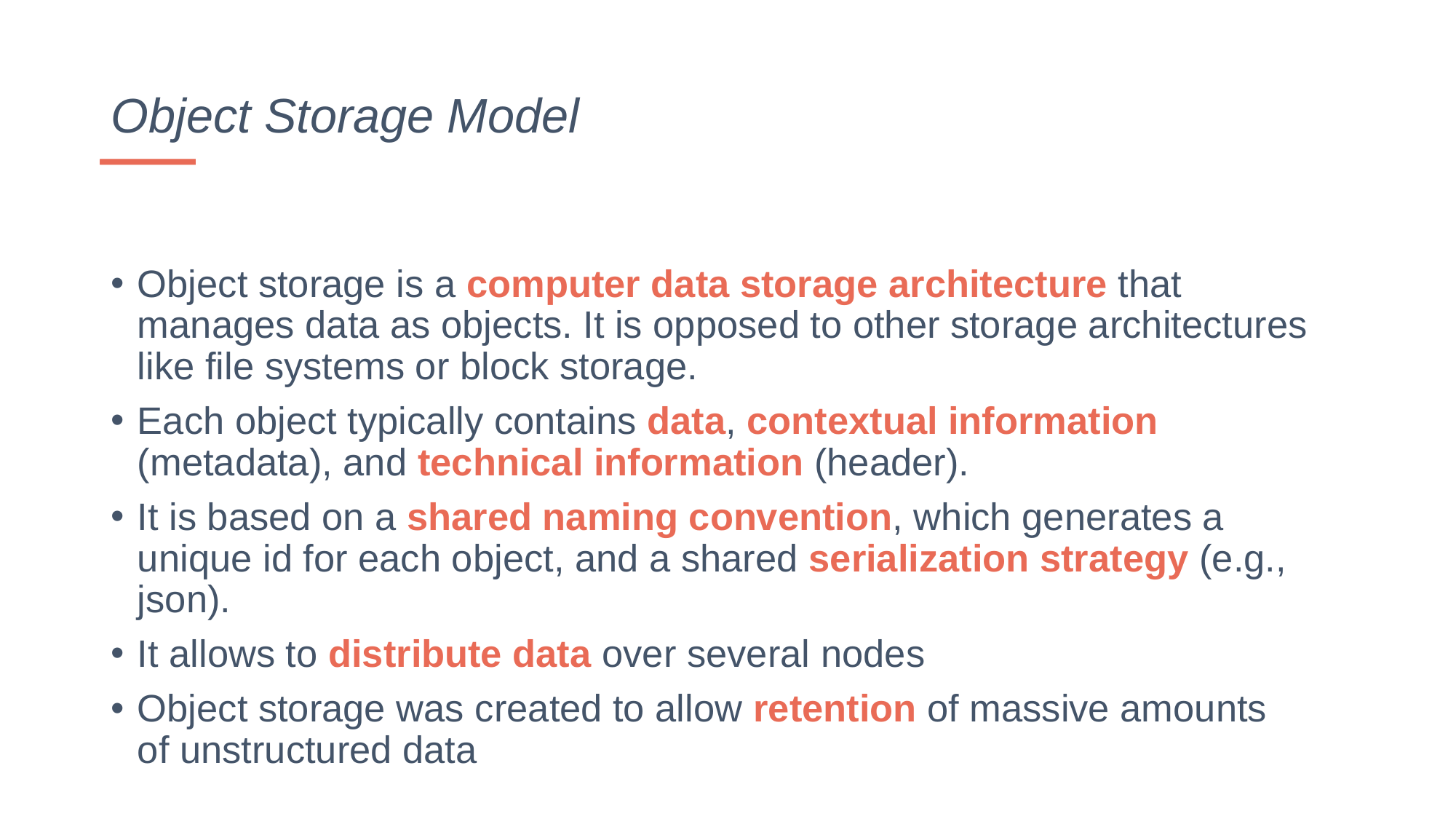

Object Storage Model
Object storage is a computer data storage architecture that manages data as objects. It is opposed to other storage architectures like file systems or block storage.
Each object typically contains data, contextual information (metadata), and technical information (header).
It is based on a shared naming convention, which generates a unique id for each object, and a shared serialization strategy (e.g., json).
It allows to distribute data over several nodes
Object storage was created to allow retention of massive amounts of unstructured data